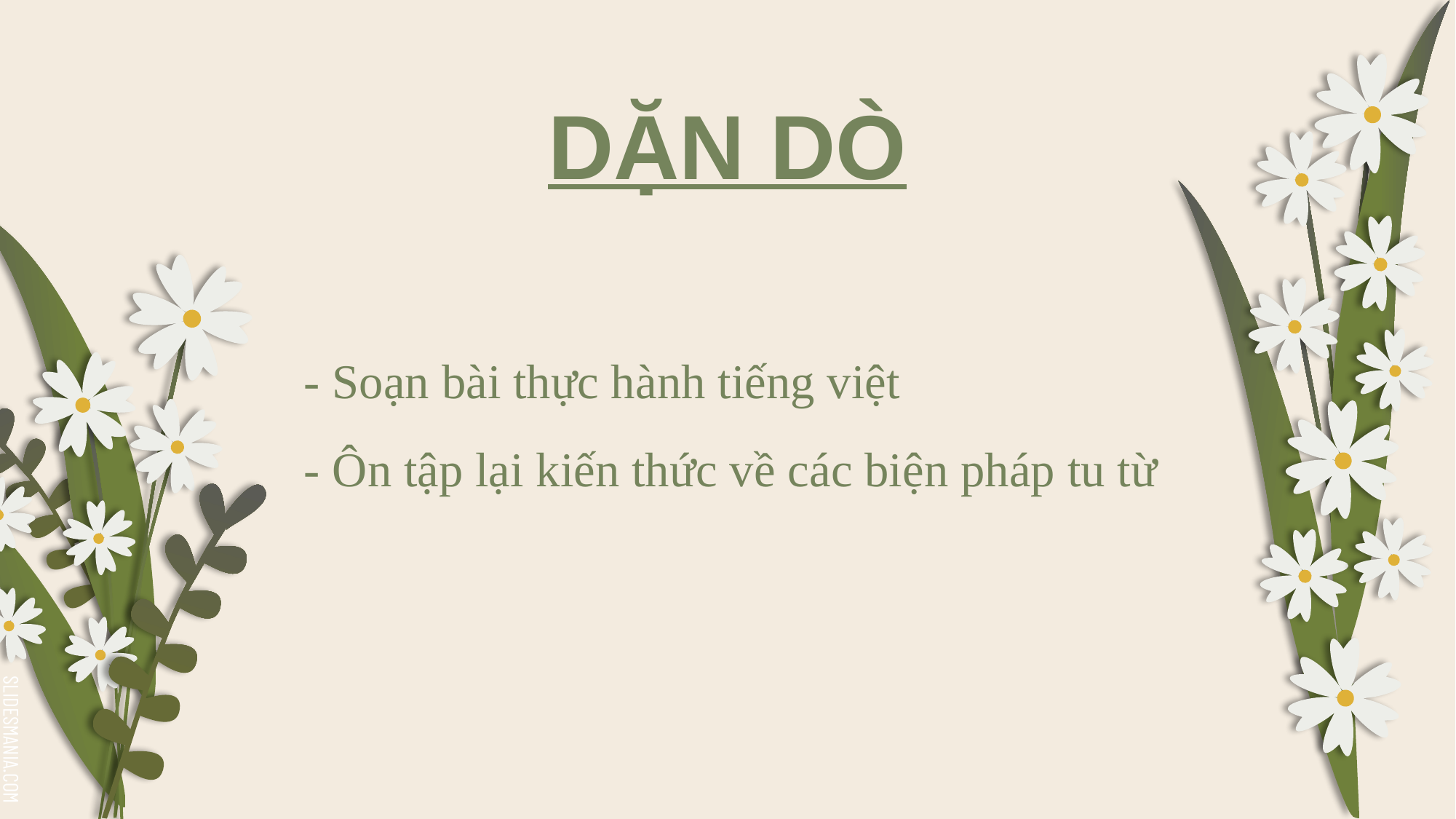

DẶN DÒ
- Soạn bài thực hành tiếng việt
- Ôn tập lại kiến thức về các biện pháp tu từ